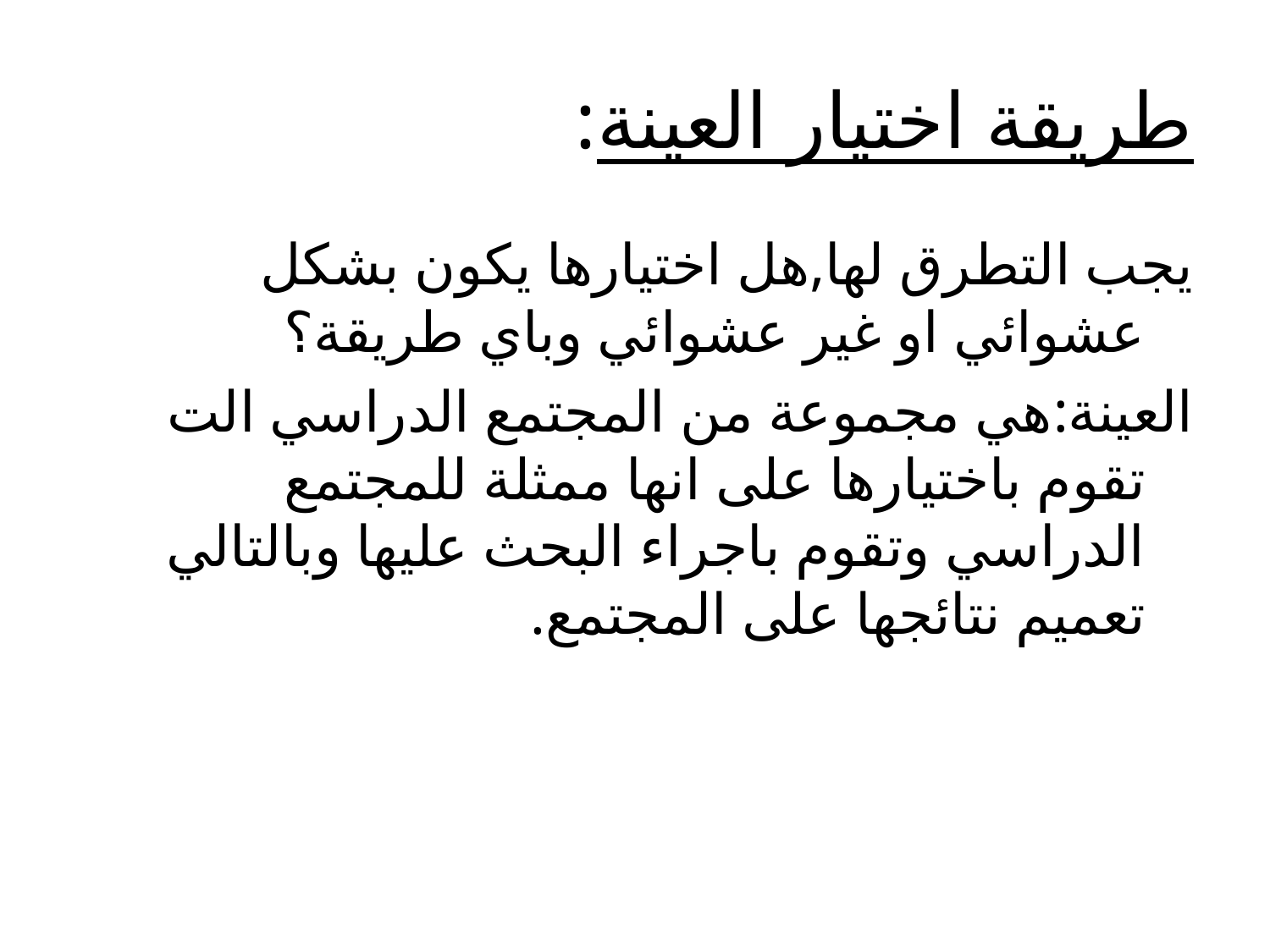

# طريقة اختيار العينة:
يجب التطرق لها,هل اختيارها يكون بشكل عشوائي او غير عشوائي وباي طريقة؟
العينة:هي مجموعة من المجتمع الدراسي الت تقوم باختيارها على انها ممثلة للمجتمع الدراسي وتقوم باجراء البحث عليها وبالتالي تعميم نتائجها على المجتمع.